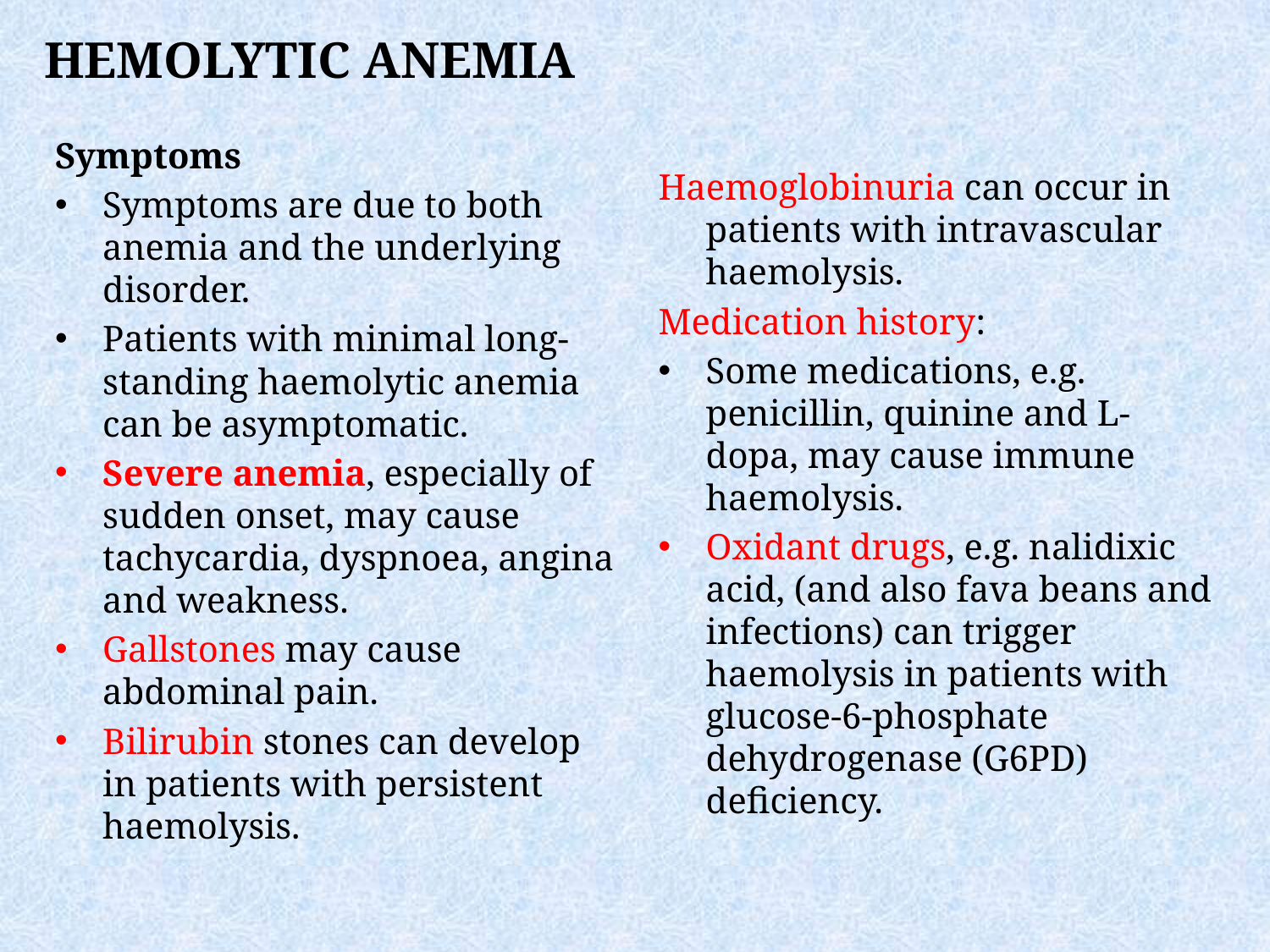

HEMOLYTIC ANEMIA
Symptoms
Symptoms are due to both anemia and the underlying disorder.
Patients with minimal long-standing haemolytic anemia can be asymptomatic.
Severe anemia, especially of sudden onset, may cause tachycardia, dyspnoea, angina and weakness.
Gallstones may cause abdominal pain.
Bilirubin stones can develop in patients with persistent haemolysis.

Haemoglobinuria can occur in patients with intravascular haemolysis.
Medication history:
Some medications, e.g. penicillin, quinine and L-dopa, may cause immune haemolysis.
Oxidant drugs, e.g. nalidixic acid, (and also fava beans and infections) can trigger haemolysis in patients with glucose-6-phosphate dehydrogenase (G6PD) deficiency.